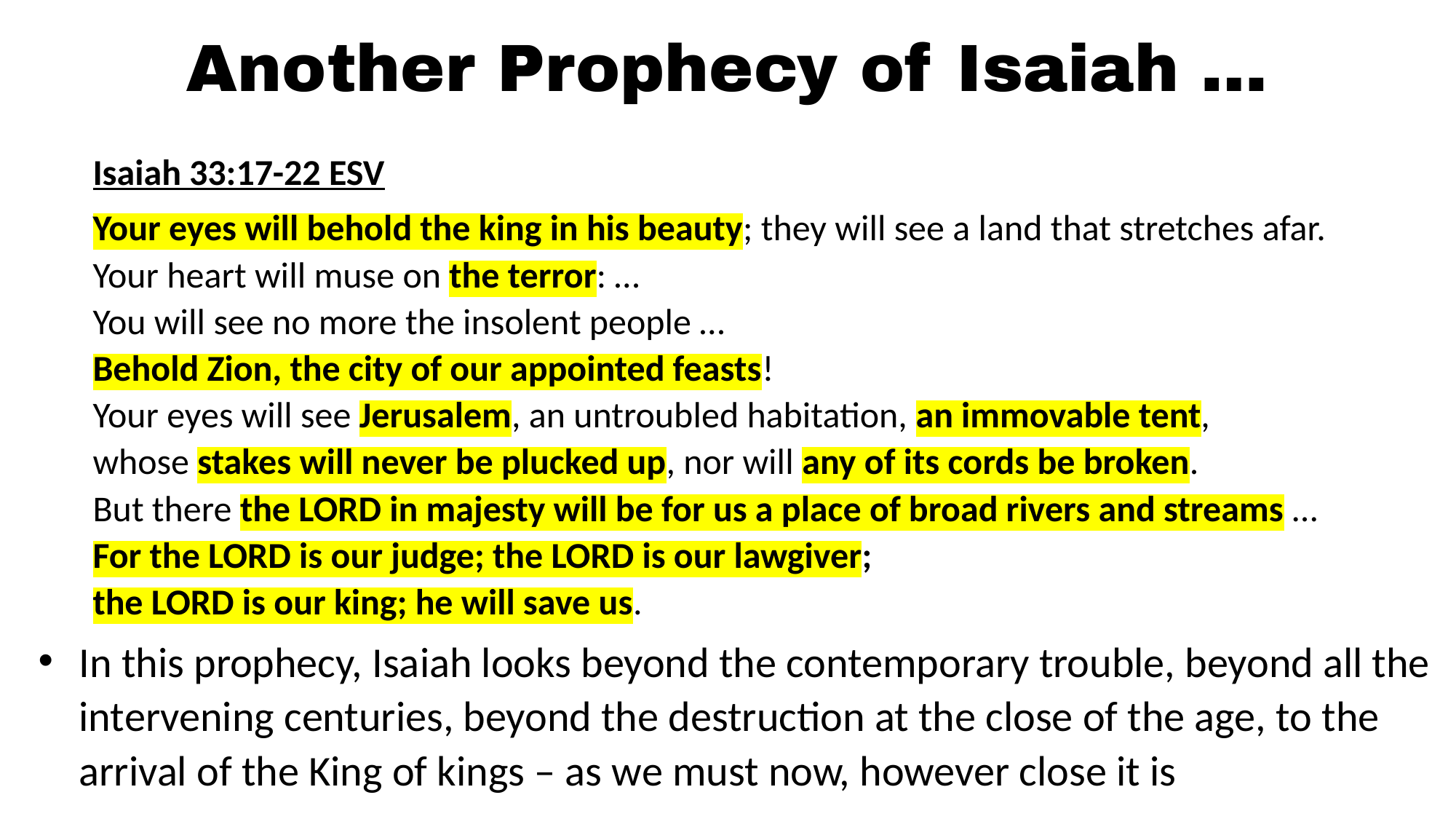

# Another Prophecy of Isaiah …
Isaiah 33:17-22 ESV
Your eyes will behold the king in his beauty; they will see a land that stretches afar.
Your heart will muse on the terror: …
You will see no more the insolent people …
Behold Zion, the city of our appointed feasts!
Your eyes will see Jerusalem, an untroubled habitation, an immovable tent,
whose stakes will never be plucked up, nor will any of its cords be broken.
But there the LORD in majesty will be for us a place of broad rivers and streams …
For the LORD is our judge; the LORD is our lawgiver;
the LORD is our king; he will save us.
In this prophecy, Isaiah looks beyond the contemporary trouble, beyond all the intervening centuries, beyond the destruction at the close of the age, to the arrival of the King of kings – as we must now, however close it is